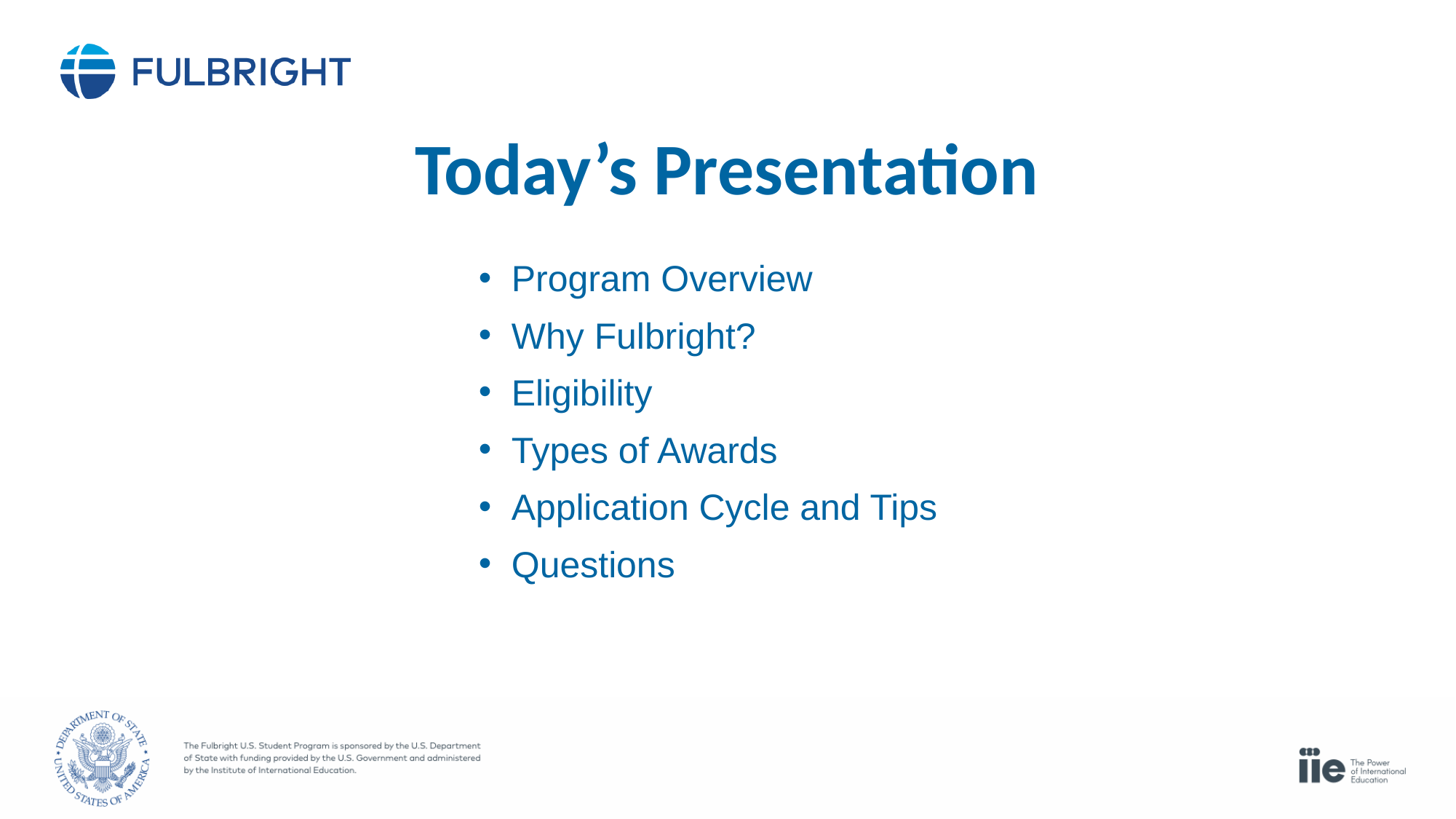

Today’s Presentation
Program Overview
Why Fulbright?
Eligibility
Types of Awards
Application Cycle and Tips
Questions